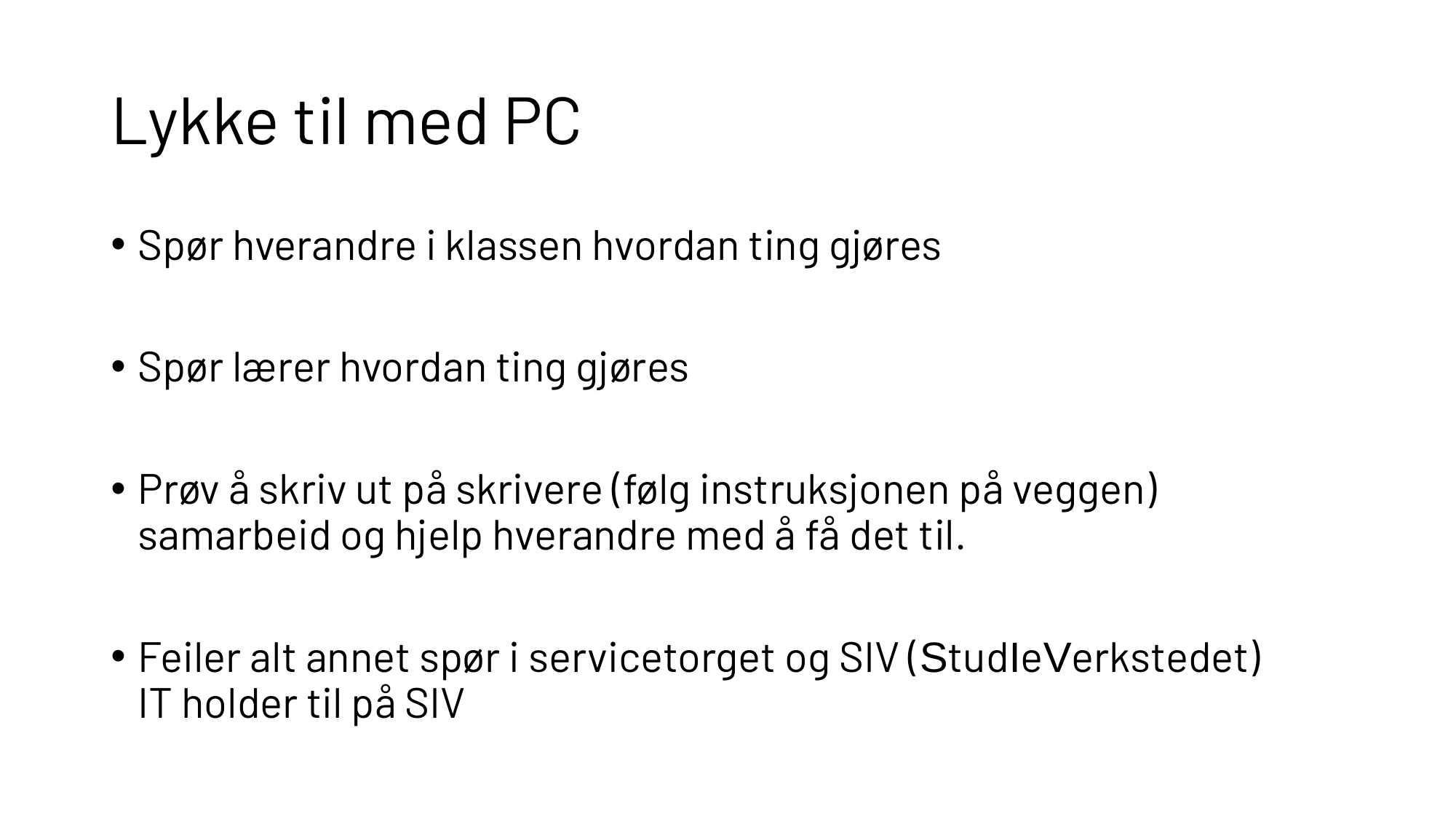

# Lykke til med PC
Spør hverandre i klassen hvordan ting gjøres

Spør lærer hvordan ting gjøres

Prøv å skriv ut på skrivere (følg instruksjonen på veggen) samarbeid og hjelp hverandre med å få det til.

Feiler alt annet spør i servicetorget og SIV (StudIeVerkstedet)
IT holder til på SIV